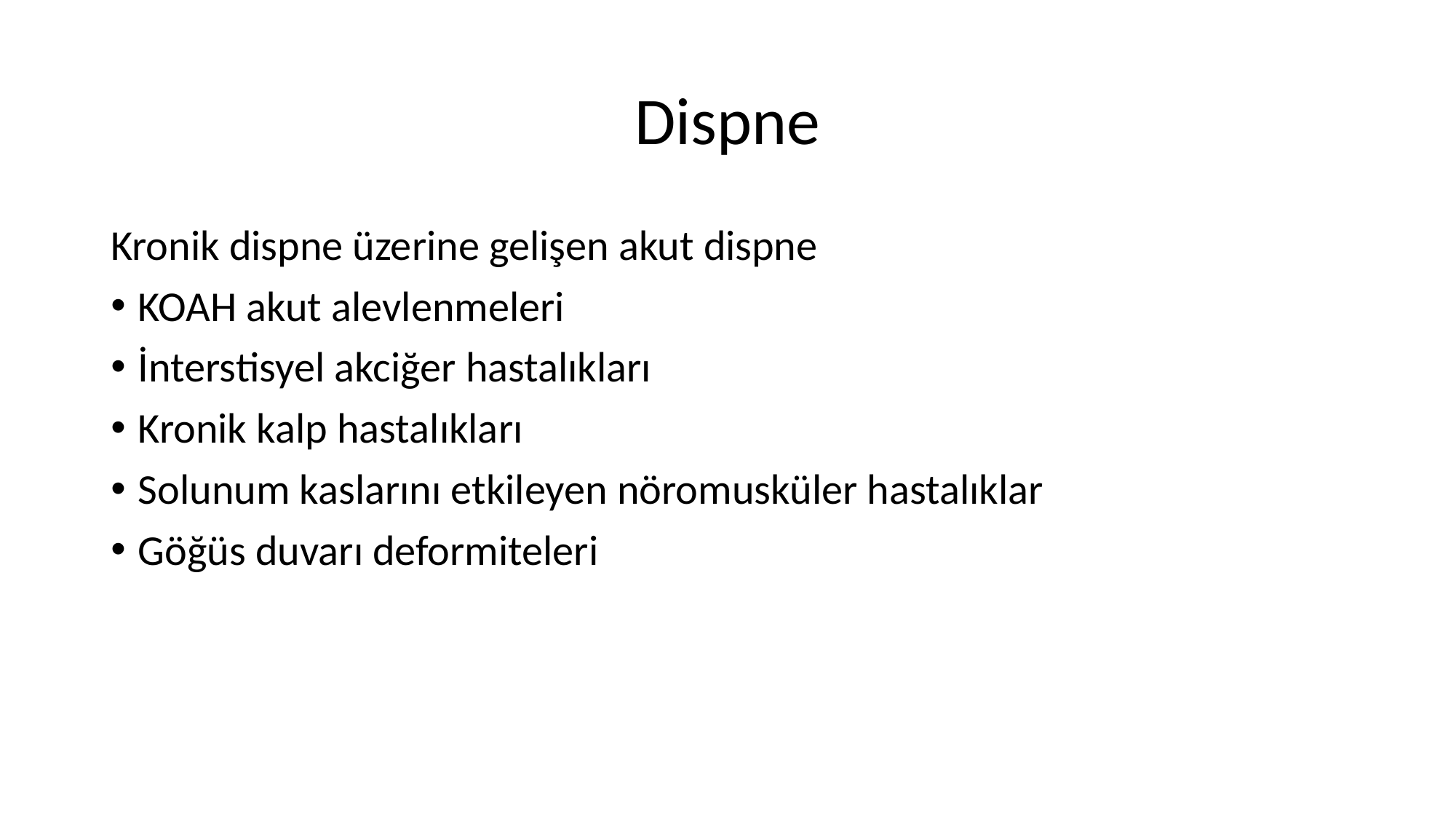

# Dispne
Kronik dispne üzerine gelişen akut dispne
KOAH akut alevlenmeleri
İnterstisyel akciğer hastalıkları
Kronik kalp hastalıkları
Solunum kaslarını etkileyen nöromusküler hastalıklar
Göğüs duvarı deformiteleri